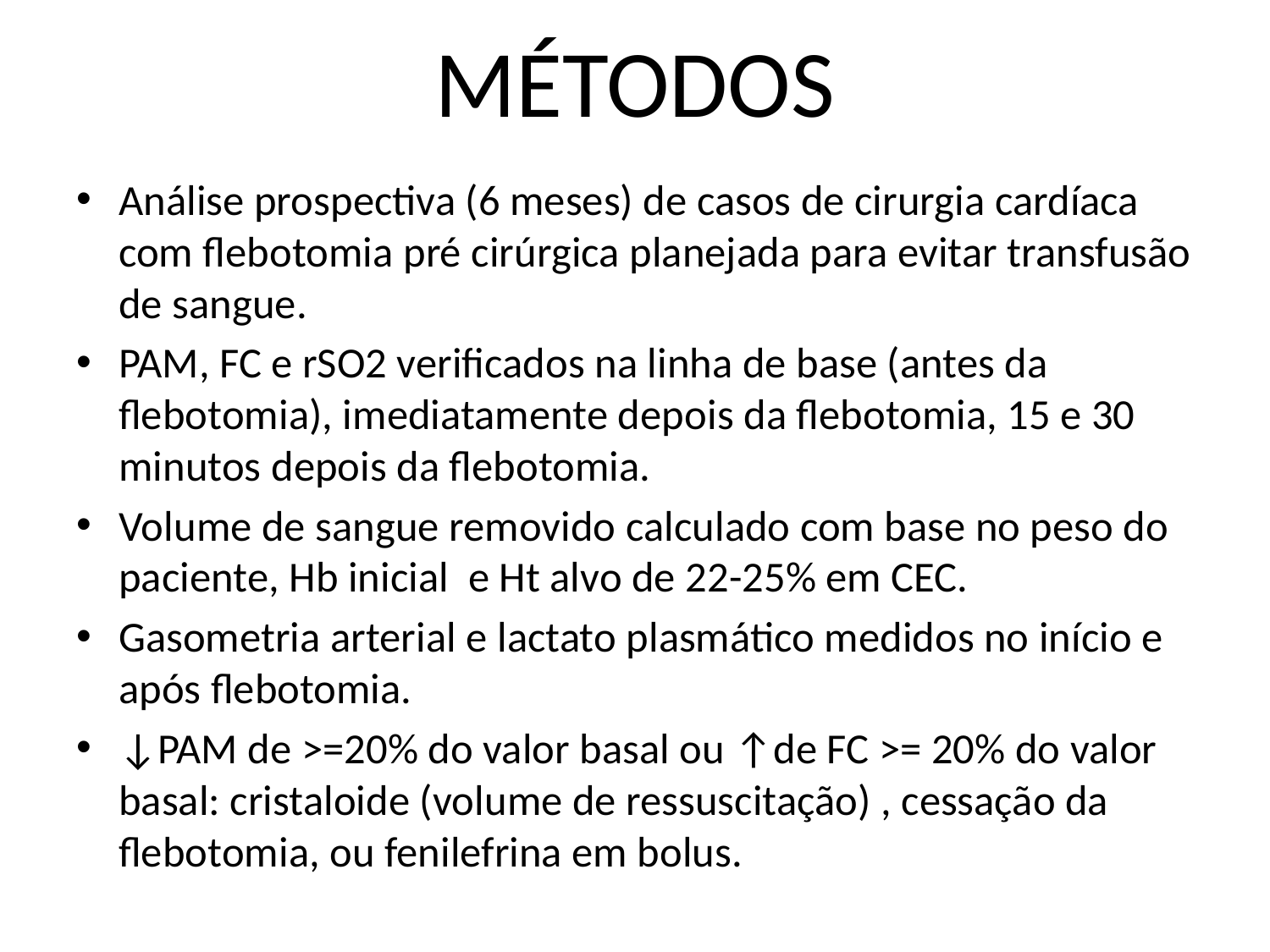

# MÉTODOS
Análise prospectiva (6 meses) de casos de cirurgia cardíaca com flebotomia pré cirúrgica planejada para evitar transfusão de sangue.
PAM, FC e rSO2 verificados na linha de base (antes da flebotomia), imediatamente depois da flebotomia, 15 e 30 minutos depois da flebotomia.
Volume de sangue removido calculado com base no peso do paciente, Hb inicial  e Ht alvo de 22-25% em CEC.
Gasometria arterial e lactato plasmático medidos no início e após flebotomia.
↓PAM de >=20% do valor basal ou ↑de FC >= 20% do valor basal: cristaloide (volume de ressuscitação) , cessação da flebotomia, ou fenilefrina em bolus.